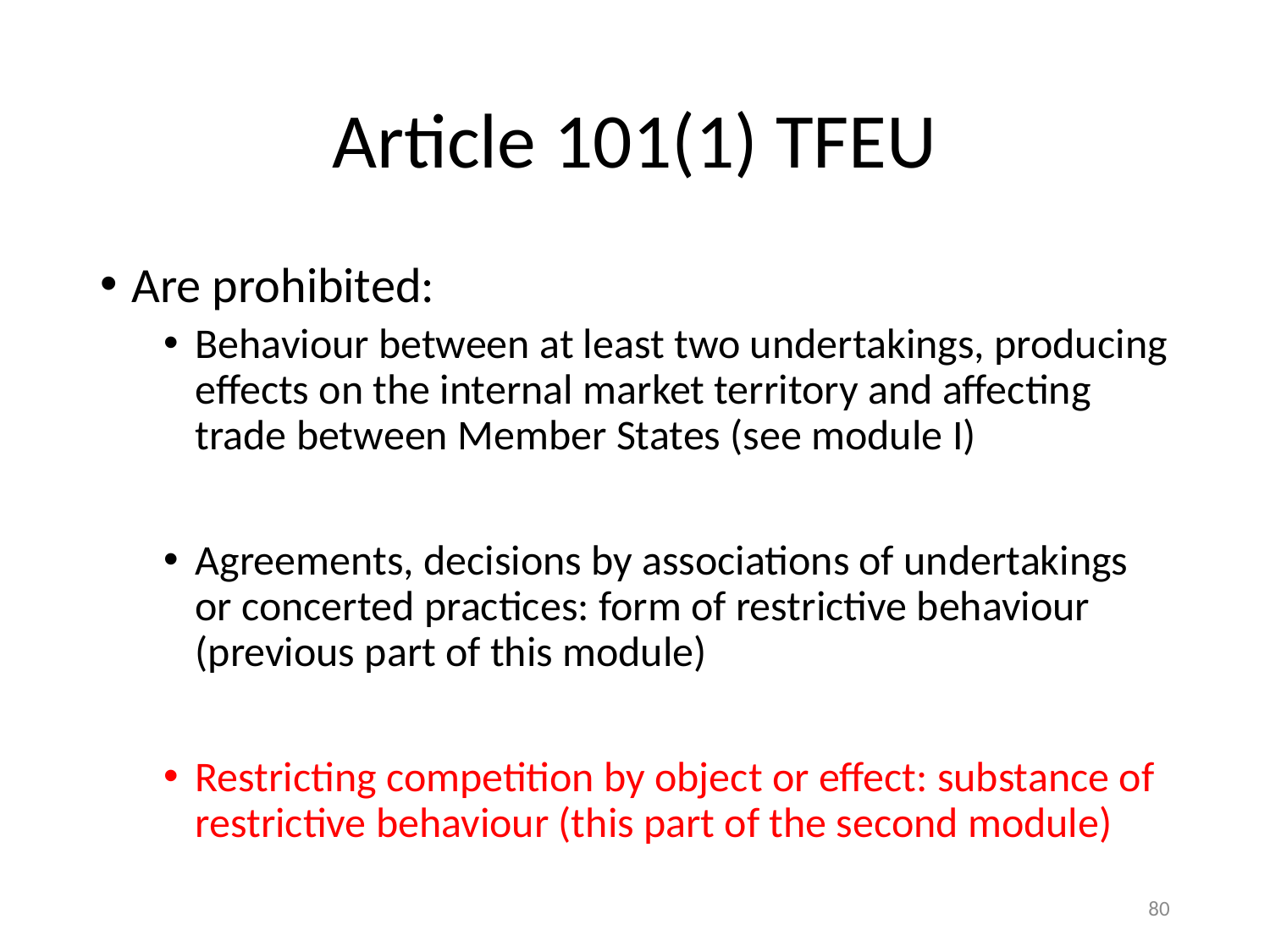

# Article 101(1) TFEU
Are prohibited:
Behaviour between at least two undertakings, producing effects on the internal market territory and affecting trade between Member States (see module I)

Agreements, decisions by associations of undertakings or concerted practices: form of restrictive behaviour (previous part of this module)

Restricting competition by object or effect: substance of restrictive behaviour (this part of the second module)

80